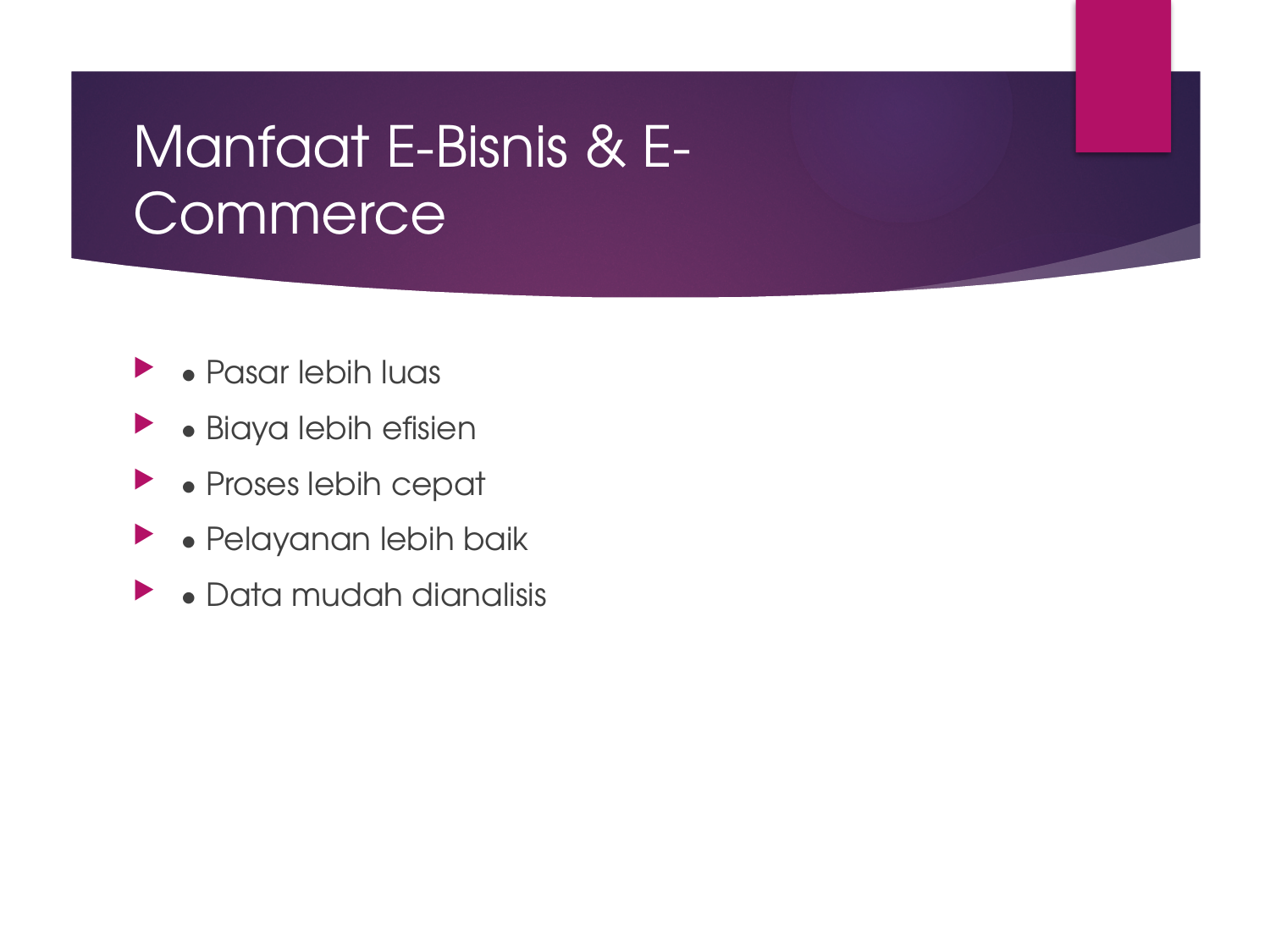

# Manfaat E-Bisnis & E-Commerce
• Pasar lebih luas
• Biaya lebih efisien
• Proses lebih cepat
• Pelayanan lebih baik
• Data mudah dianalisis